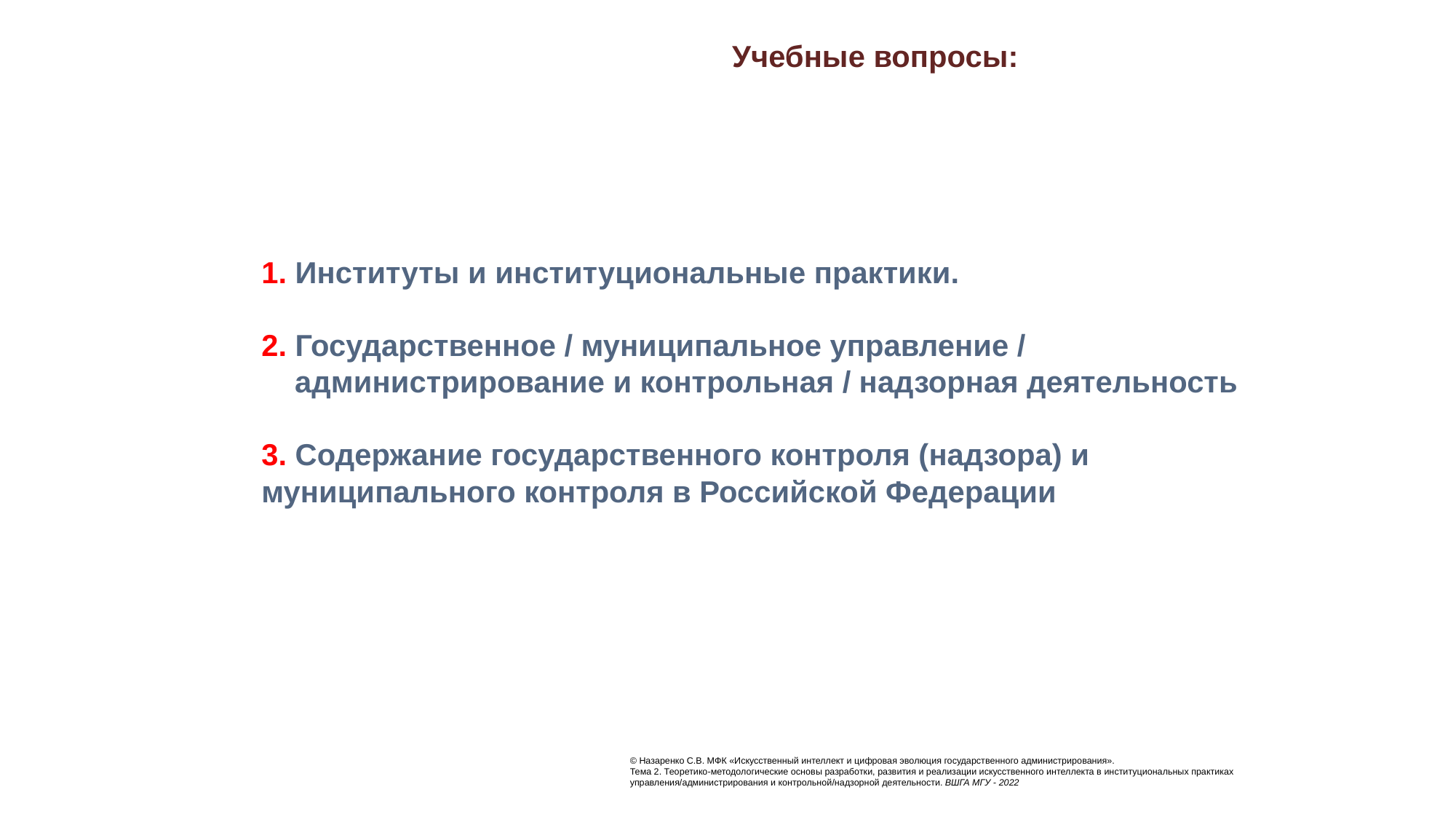

Учебные вопросы:

1. Институты и институциональные практики.

2. Государственное / муниципальное управление /
    администрирование и контрольная / надзорная деятельность

3. Содержание государственного контроля (надзора) и муниципального контроля в Российской Федерации

© Назаренко С.В. МФК «Искусственный интеллект и цифровая эволюция государственного администрирования».
Тема 2. Теоретико-методологические основы разработки, развития и реализации искусственного интеллекта в институциональных практиках управления/администрирования и контрольной/надзорной деятельности. ВШГА МГУ - 2022